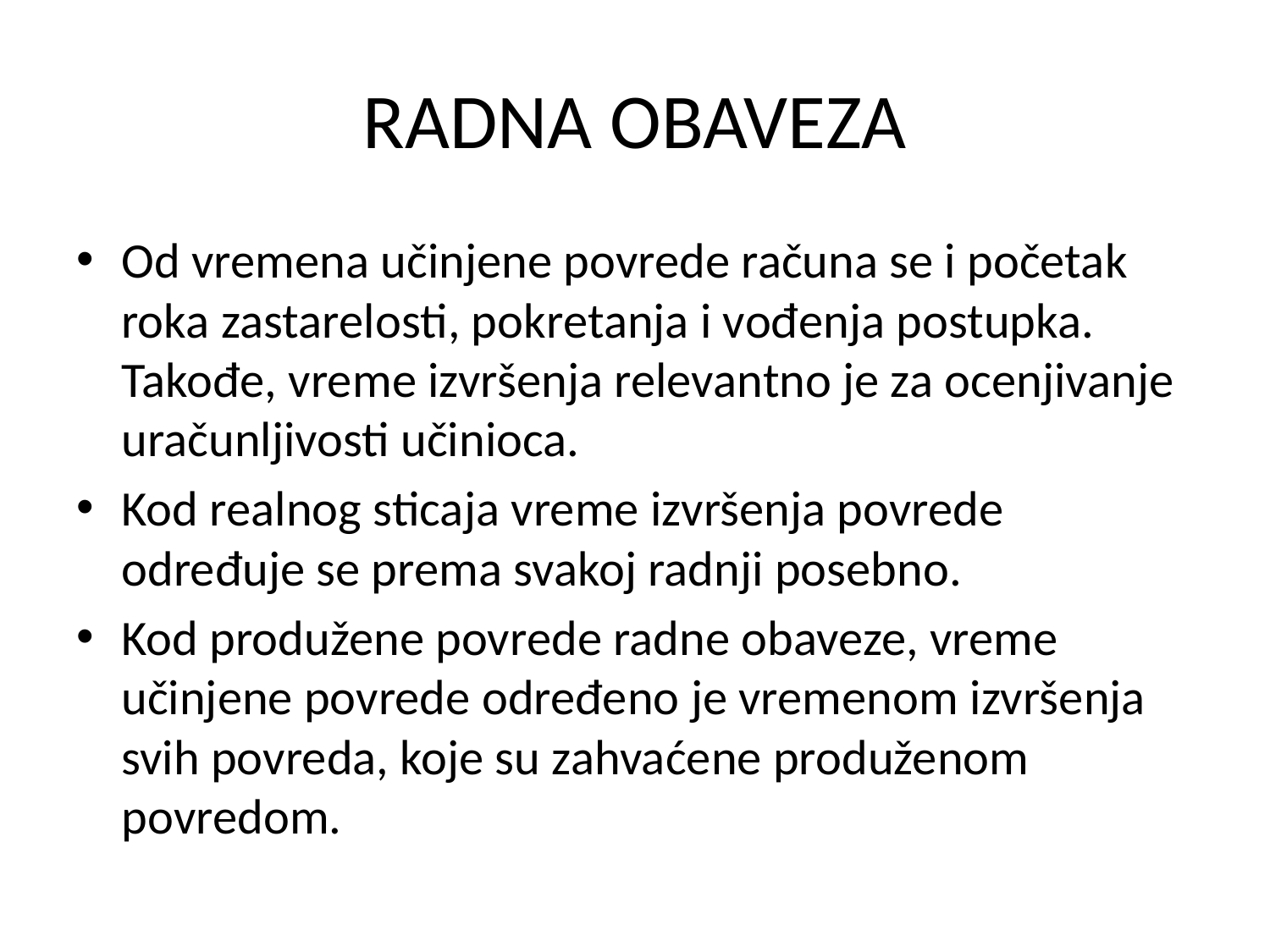

# RADNA OBAVEZA
Od vremena učinjene povrede računa se i početak roka zastarelosti, pokretanja i vođenja postupka. Takođe, vreme izvršenja relevantno je za ocenjivanje uračunljivosti učinioca.
Kod realnog sticaja vreme izvršenja povrede određuje se prema svakoj radnji posebno.
Kod produžene povrede radne obaveze, vreme učinjene povrede određeno je vremenom izvršenja svih povreda, koje su zahvaćene produženom povredom.